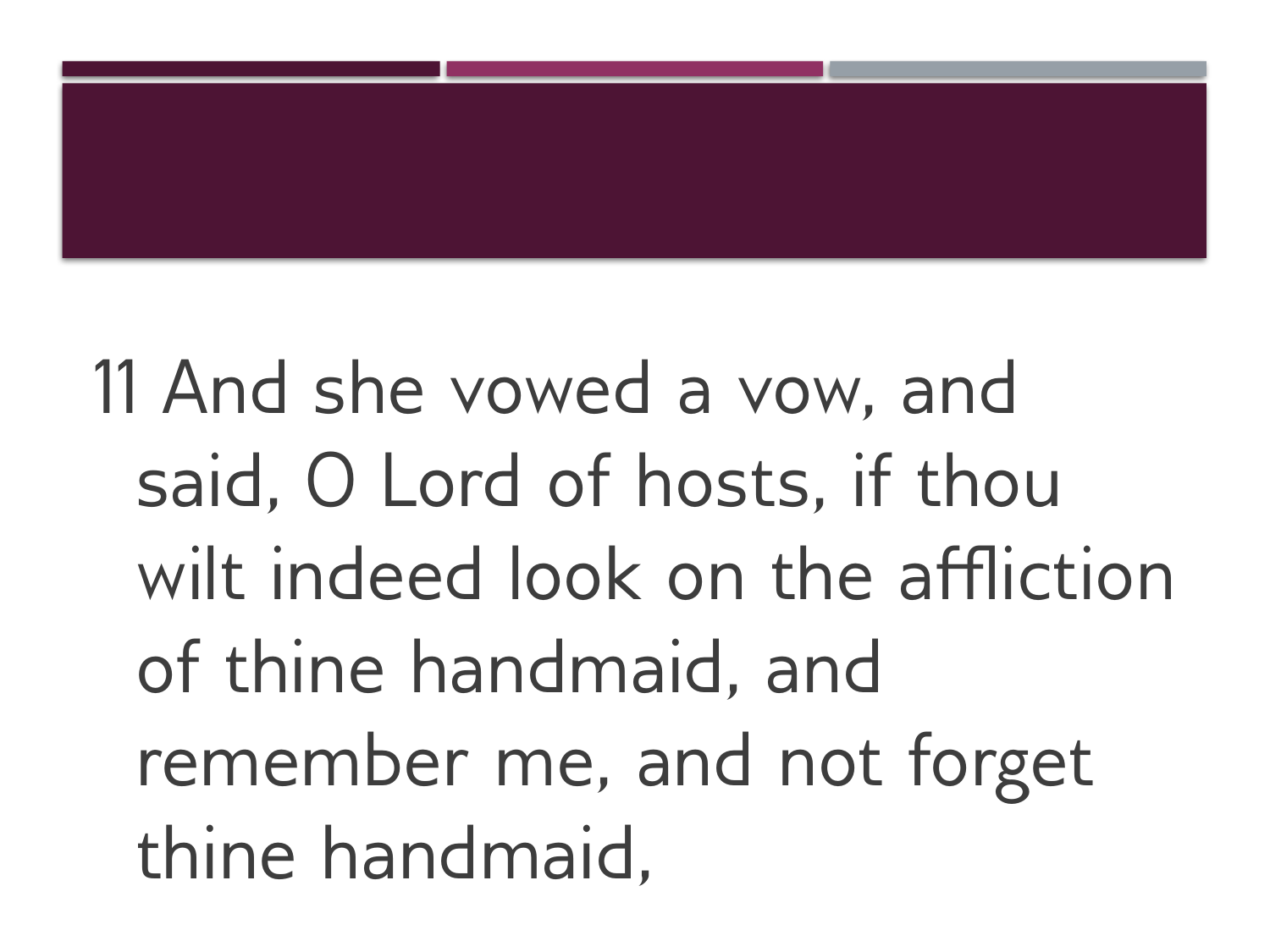

11 And she vowed a vow, and said, O Lord of hosts, if thou wilt indeed look on the affliction of thine handmaid, and remember me, and not forget thine handmaid,